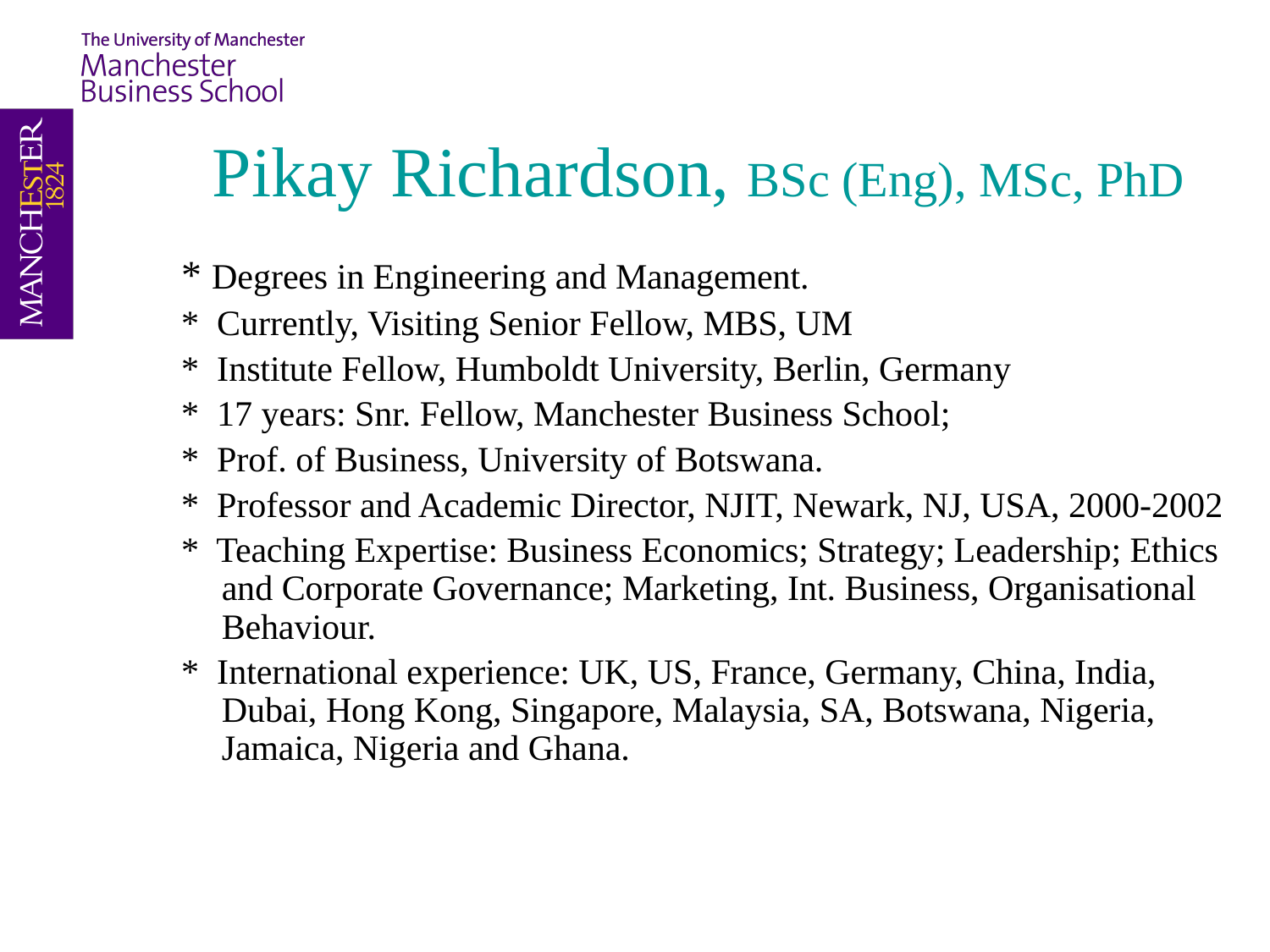

# Pikay Richardson, BSc (Eng), MSc, PhD
* Degrees in Engineering and Management.
*  Currently, Visiting Senior Fellow, MBS, UM
*  Institute Fellow, Humboldt University, Berlin, Germany
*  17 years: Snr. Fellow, Manchester Business School;
*  Prof. of Business, University of Botswana.
*  Professor and Academic Director, NJIT, Newark, NJ, USA, 2000-2002
*  Teaching Expertise: Business Economics; Strategy; Leadership; Ethics and Corporate Governance; Marketing, Int. Business, Organisational Behaviour.
*  International experience: UK, US, France, Germany, China, India, Dubai, Hong Kong, Singapore, Malaysia, SA, Botswana, Nigeria, Jamaica, Nigeria and Ghana.